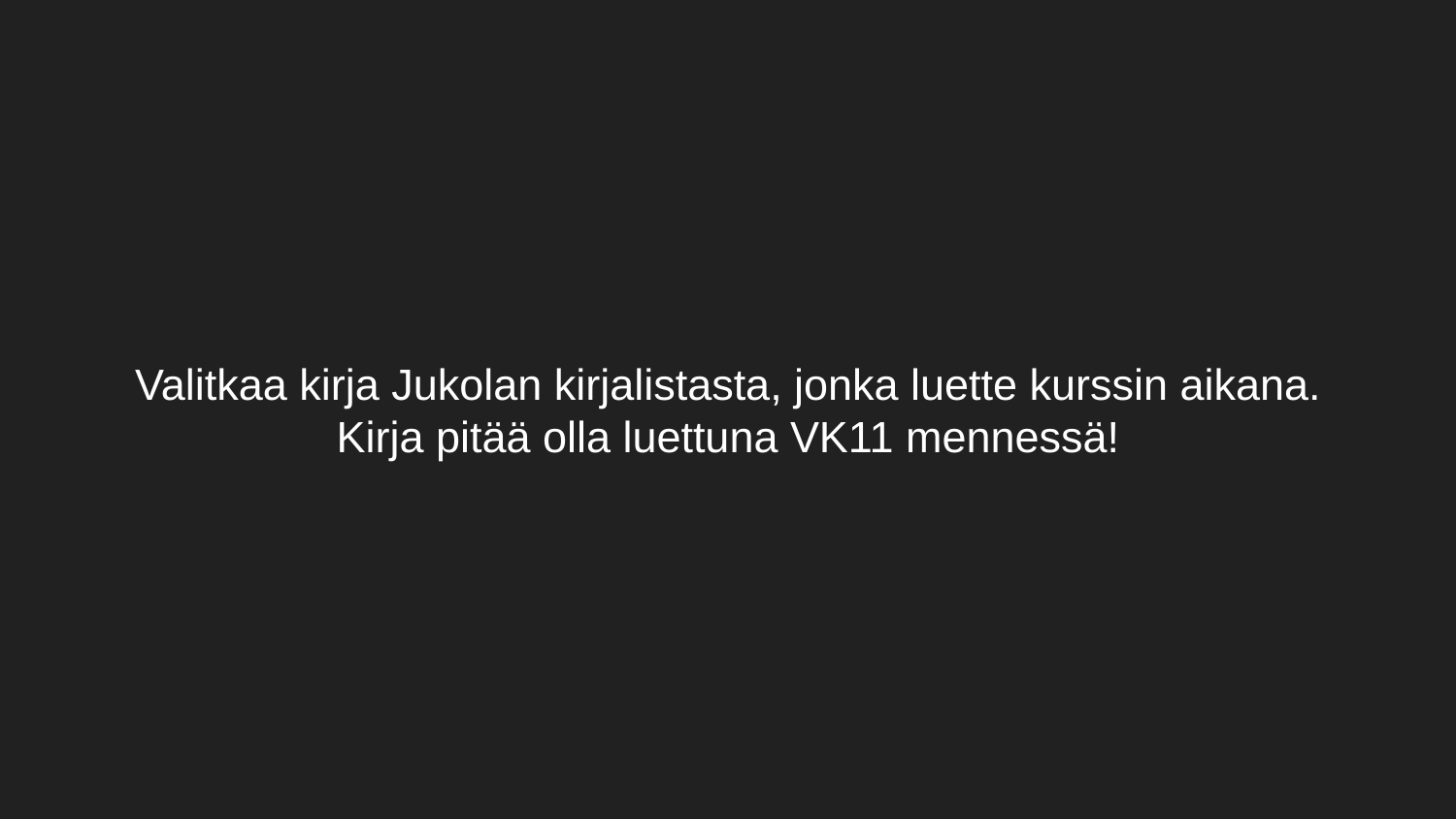

# Valitkaa kirja Jukolan kirjalistasta, jonka luette kurssin aikana.
Kirja pitää olla luettuna VK11 mennessä!